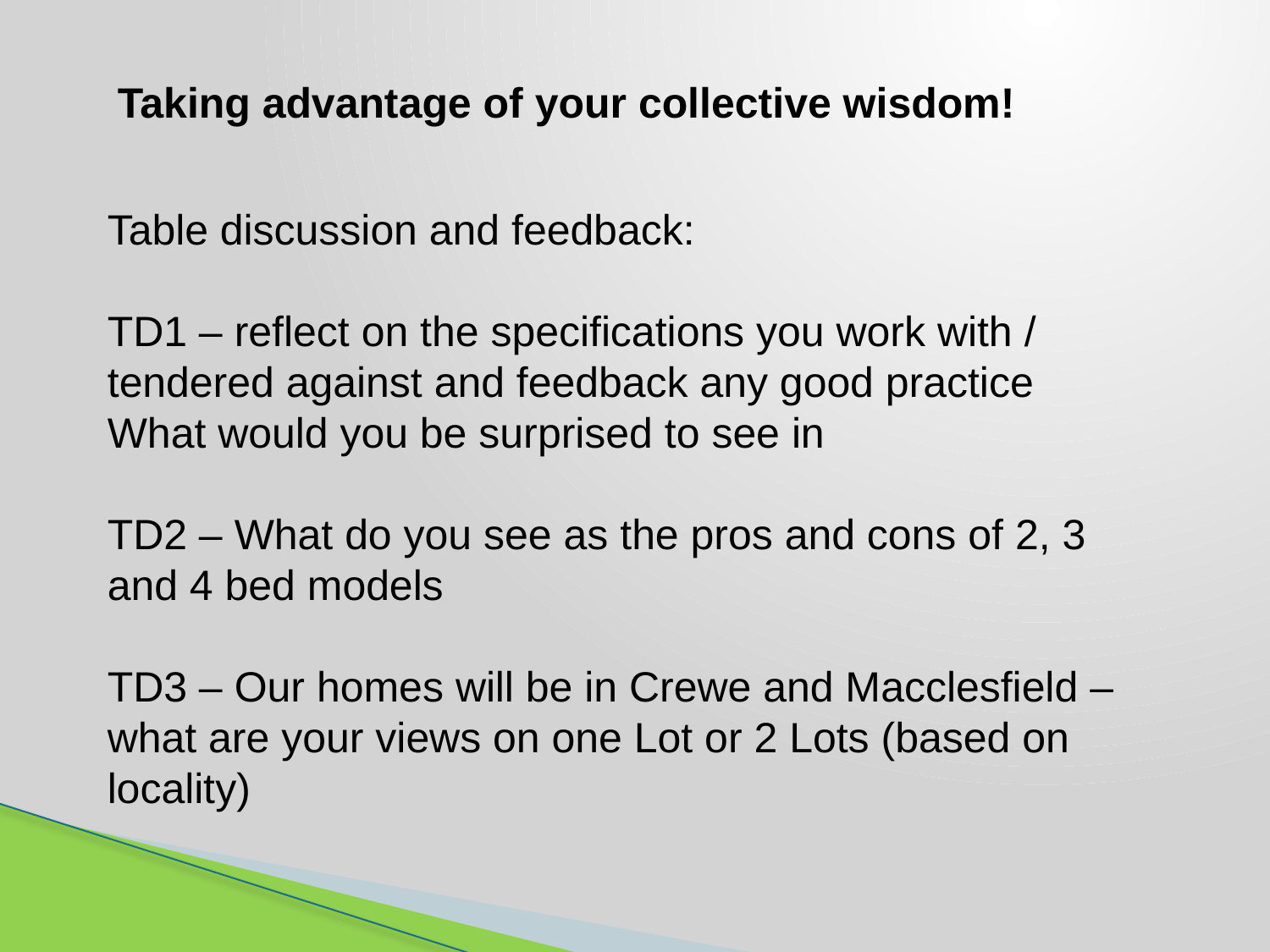

Taking advantage of your collective wisdom!
Table discussion and feedback:

TD1 – reflect on the specifications you work with / tendered against and feedback any good practice
What would you be surprised to see in

TD2 – What do you see as the pros and cons of 2, 3 and 4 bed models

TD3 – Our homes will be in Crewe and Macclesfield – what are your views on one Lot or 2 Lots (based on locality)